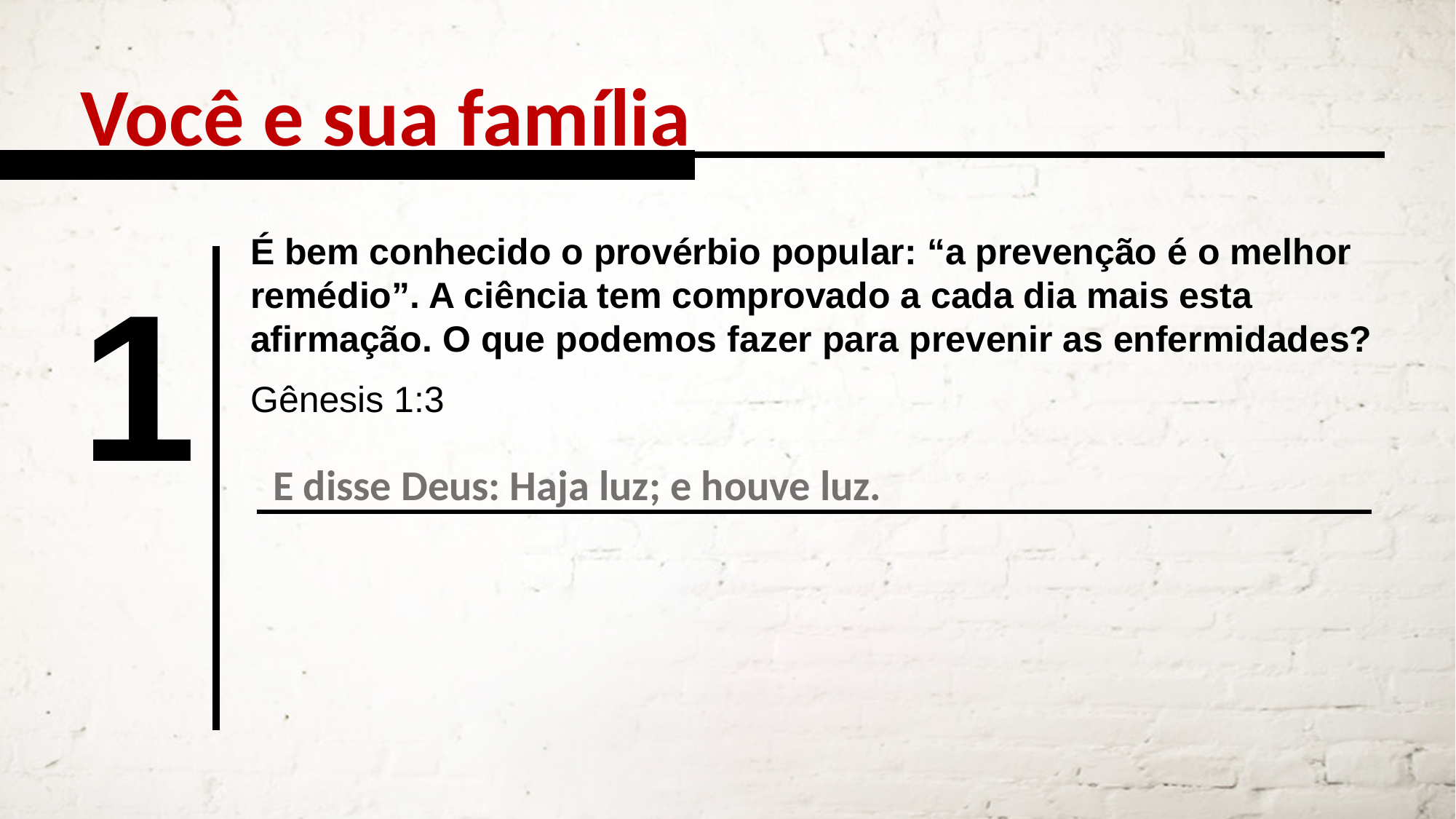

Você e sua família

É bem conhecido o provérbio popular: “a prevenção é o melhor remédio”. A ciência tem comprovado a cada dia mais esta afirmação. O que podemos fazer para prevenir as enfermidades?
1
Gênesis 1:3
E disse Deus: Haja luz; e houve luz.